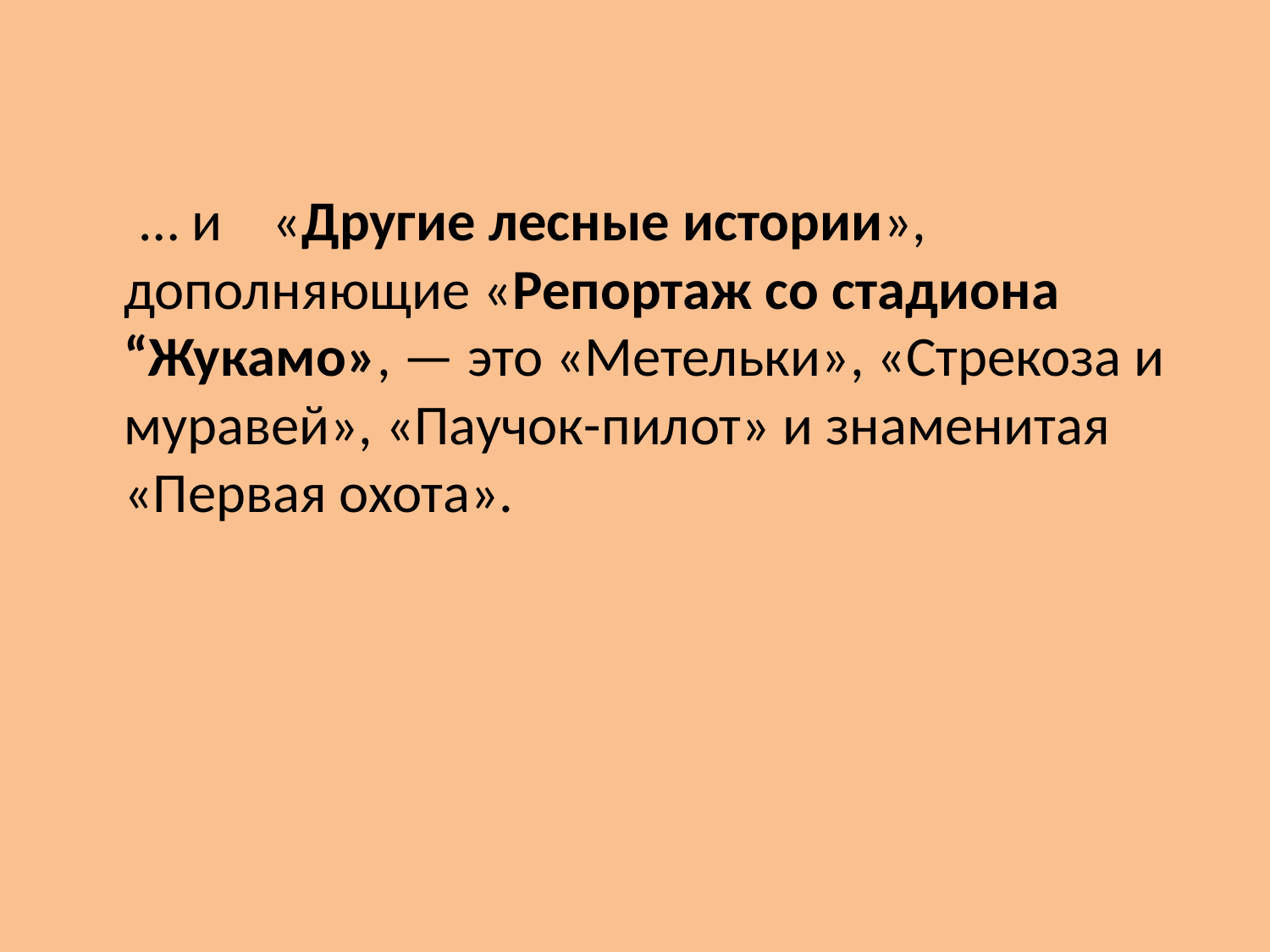

… и    «Другие лесные истории», дополняющие «Репортаж со стадиона “Жукамо», — это «Метельки», «Стрекоза и муравей», «Паучок-пилот» и знаменитая «Первая охота».